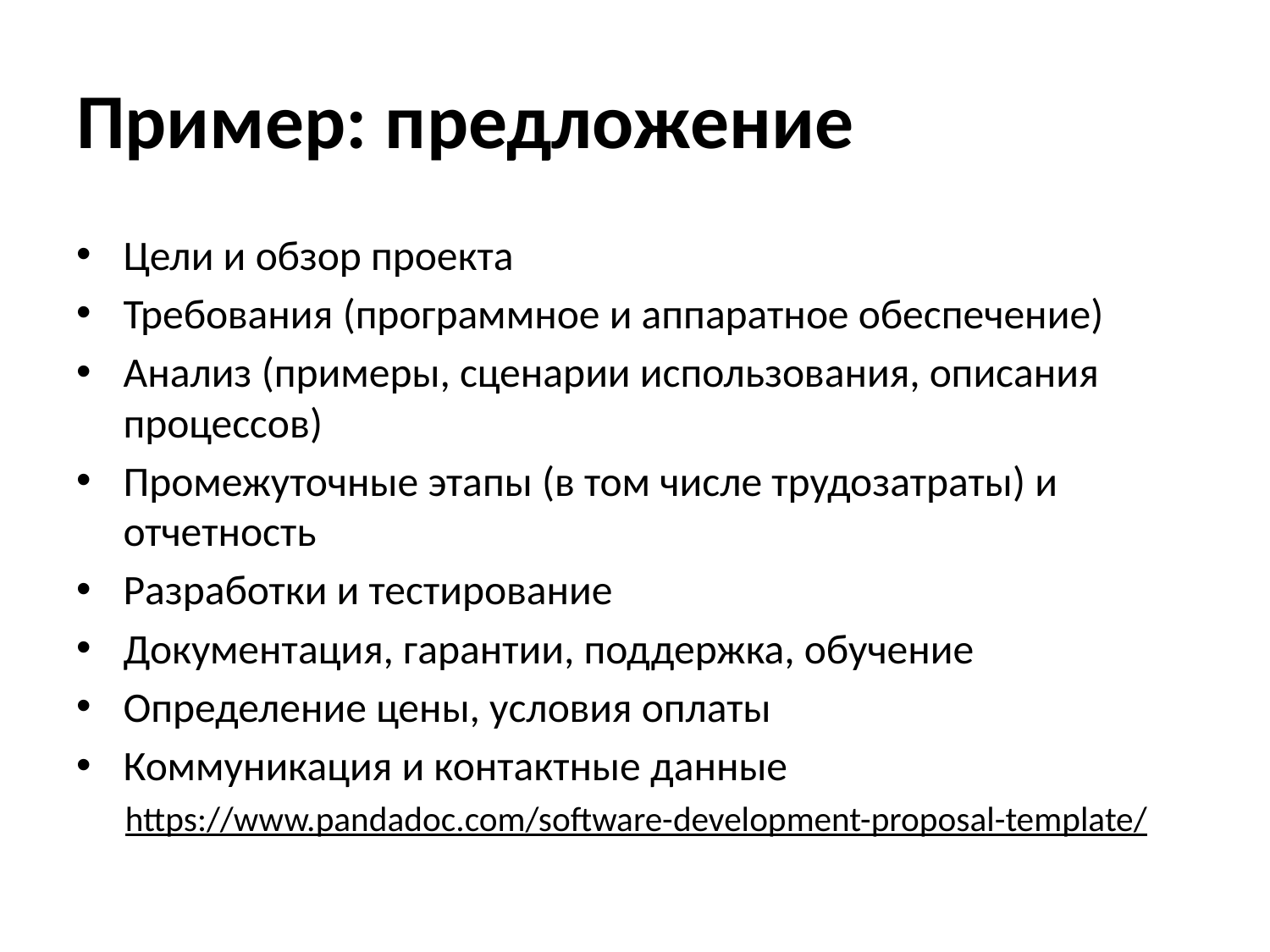

# Пример: предложение
Цели и обзор проекта
Требования (программное и аппаратное обеспечение)
Анализ (примеры, сценарии использования, описания процессов)
Промежуточные этапы (в том числе трудозатраты) и отчетность
Разработки и тестирование
Документация, гарантии, поддержка, обучение
Определение цены, условия оплаты
Коммуникация и контактные данные
https://www.pandadoc.com/software-development-proposal-template/